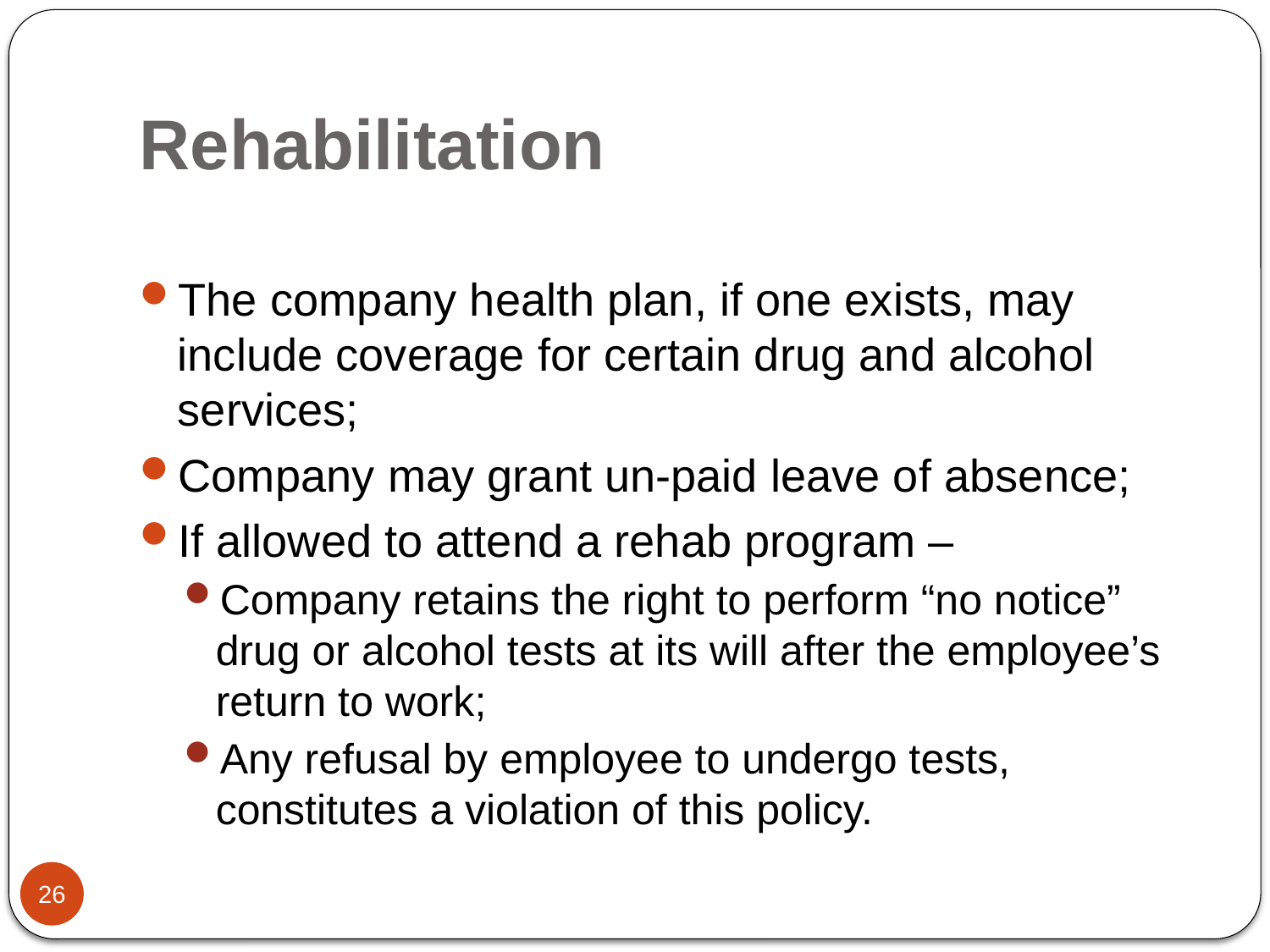

# Rehabilitation
The company health plan, if one exists, may include coverage for certain drug and alcohol services;
Company may grant un-paid leave of absence;
If allowed to attend a rehab program –
Company retains the right to perform “no notice” drug or alcohol tests at its will after the employee’s return to work;
Any refusal by employee to undergo tests, constitutes a violation of this policy.
26